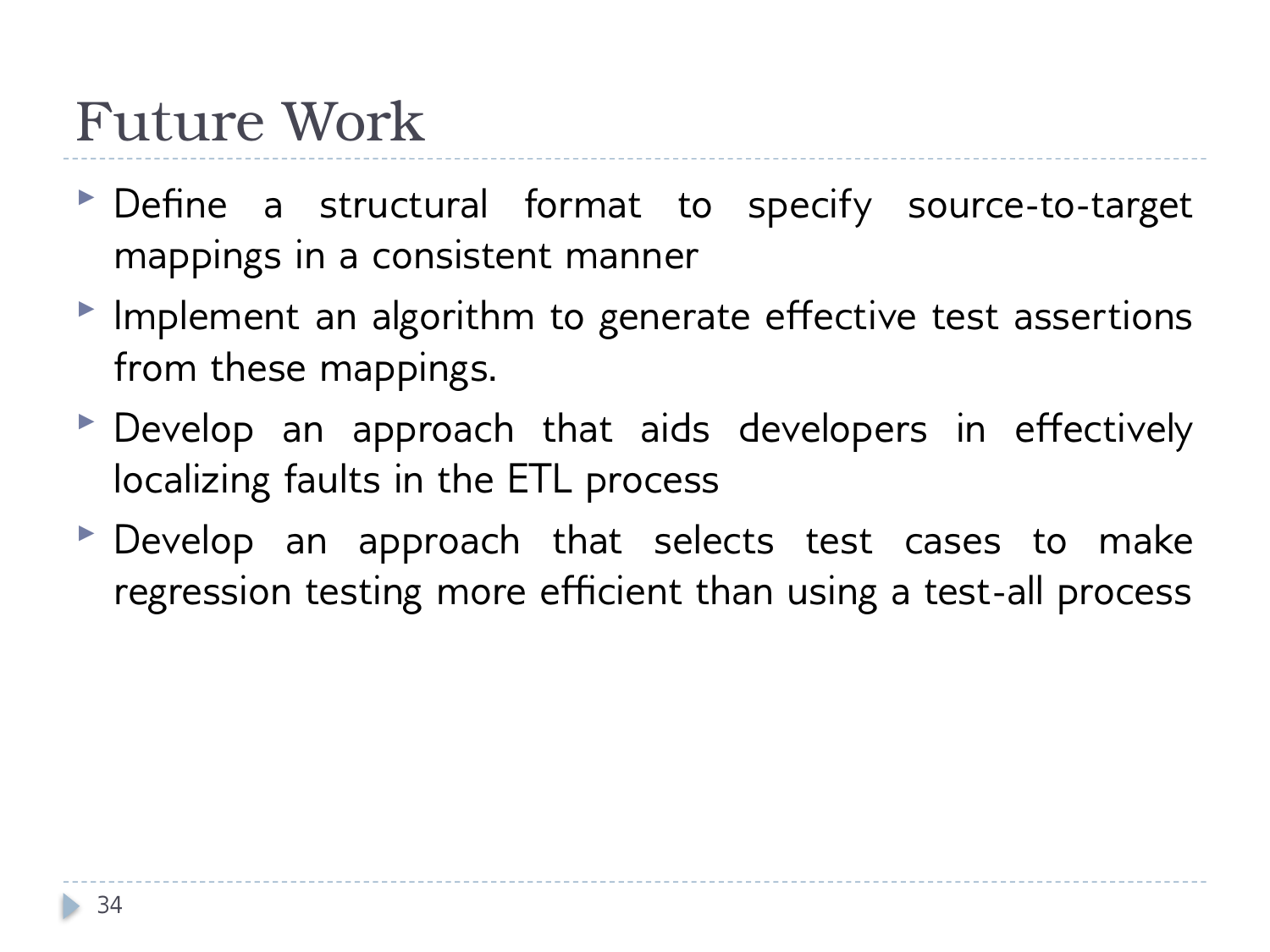

# Future Work
Define a structural format to specify source-to-target mappings in a consistent manner
Implement an algorithm to generate effective test assertions from these mappings.
Develop an approach that aids developers in effectively localizing faults in the ETL process
Develop an approach that selects test cases to make regression testing more efficient than using a test-all process
34